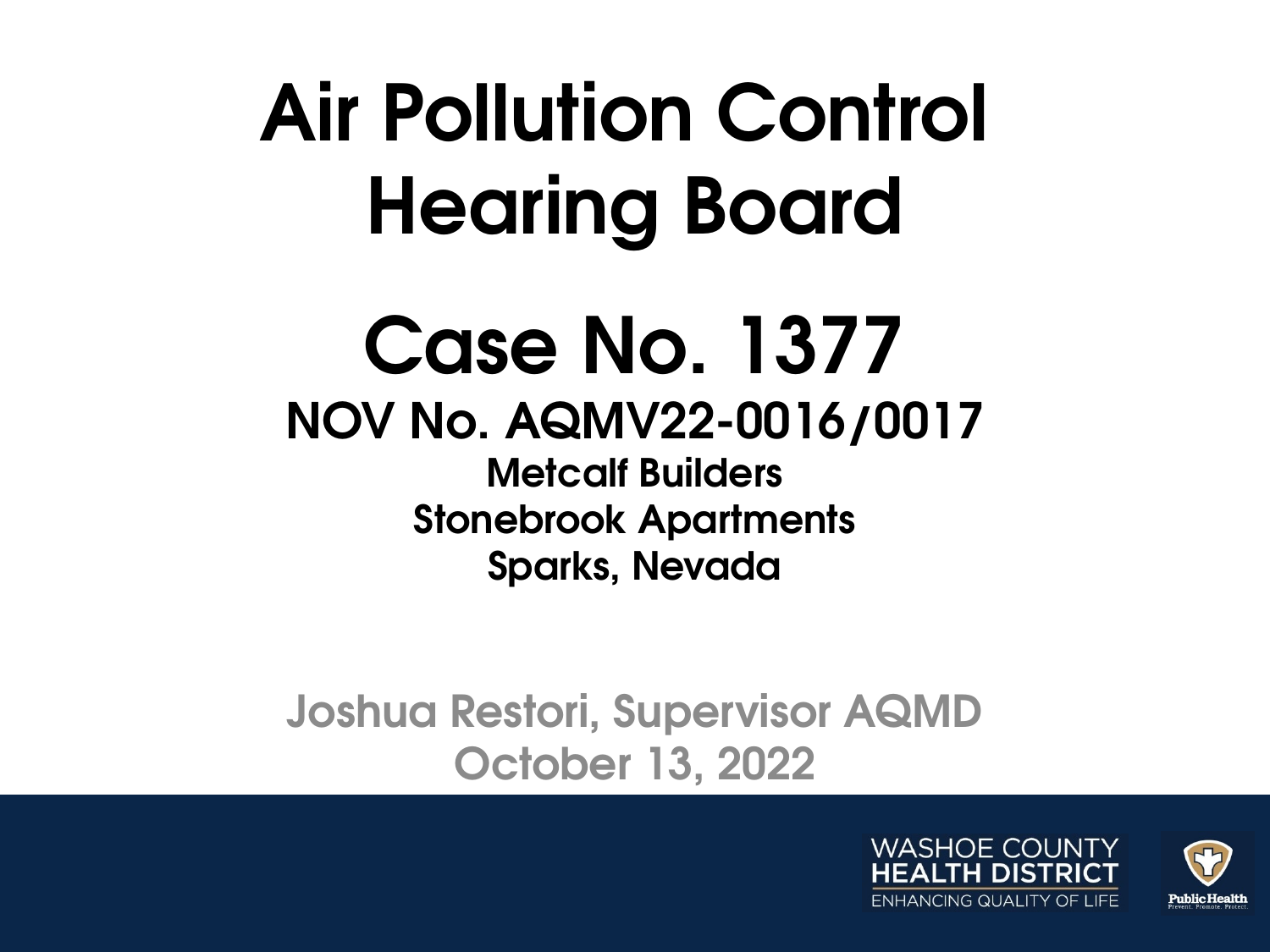

# Air Pollution Control Hearing Board Case No. 1377 NOV No. AQMV22-0016/0017 Metcalf Builders Stonebrook Apartments Sparks, Nevada
Joshua Restori, Supervisor AQMD
October 13, 2022